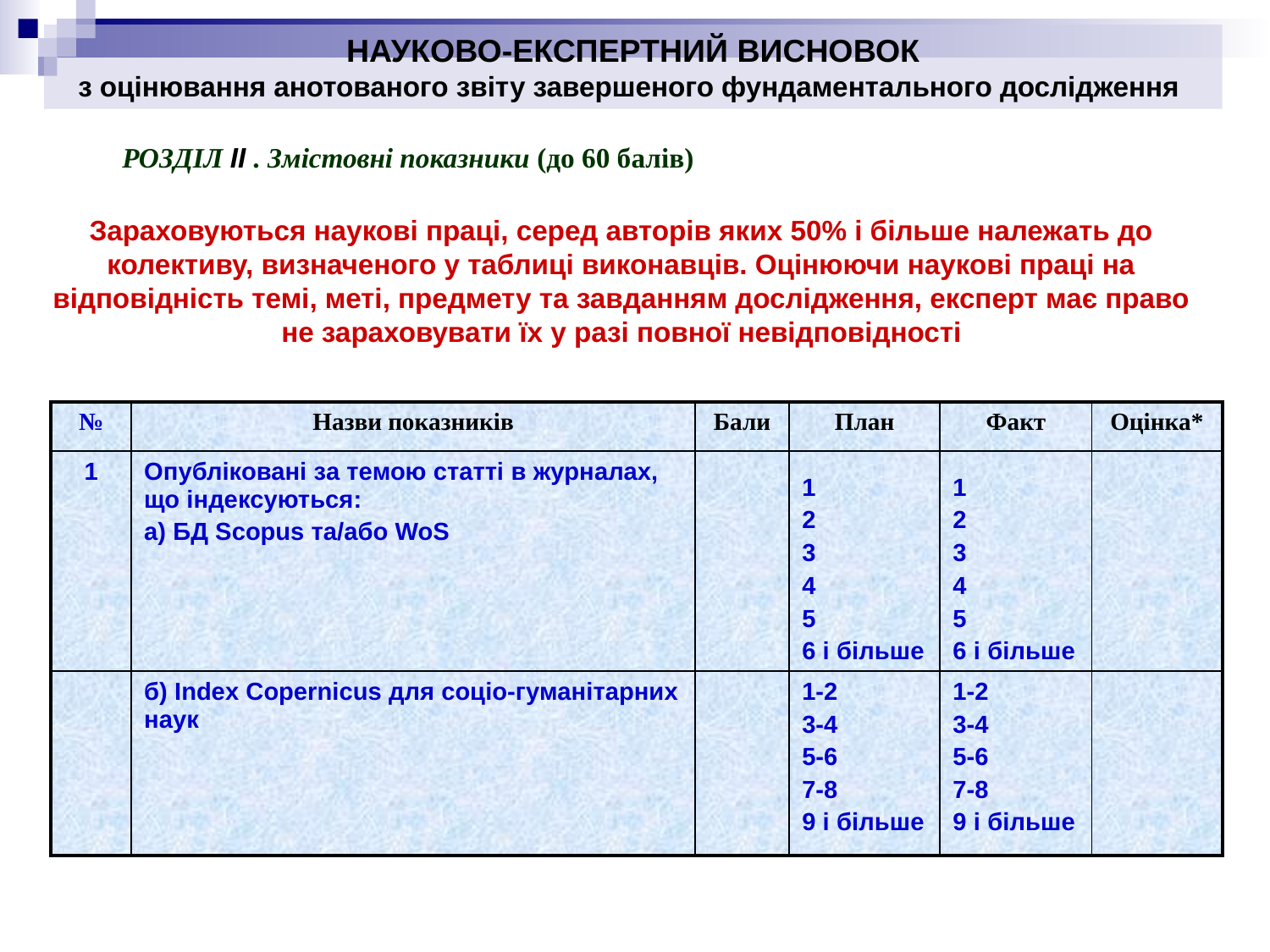

НАУКОВО-ЕКСПЕРТНИЙ ВИСНОВОК
з оцінювання анотованого звіту завершеного фундаментального дослідження
РОЗДІЛ ІІ . Змістовні показники (до 60 балів)
Зараховуються наукові праці, серед авторів яких 50% і більше належать до колективу, визначеного у таблиці виконавців. Оцінюючи наукові праці на відповідність темі, меті, предмету та завданням дослідження, експерт має право не зараховувати їх у разі повної невідповідності
| № | Назви показників | Бали | План | Факт | Оцінка\* |
| --- | --- | --- | --- | --- | --- |
| 1 | Опубліковані за темою статті в журналах, що індексуються: а) БД Scopus та/або WoS |  | 1 2 3 4 5 6 і більше | 1 2 3 4 5 6 і більше |  |
|  | б) Index Сореrnicus для соціо-гуманітарних наук |  | 1-2 3-4 5-6 7-8 9 і більше | 1-2 3-4 5-6 7-8 9 і більше |  |